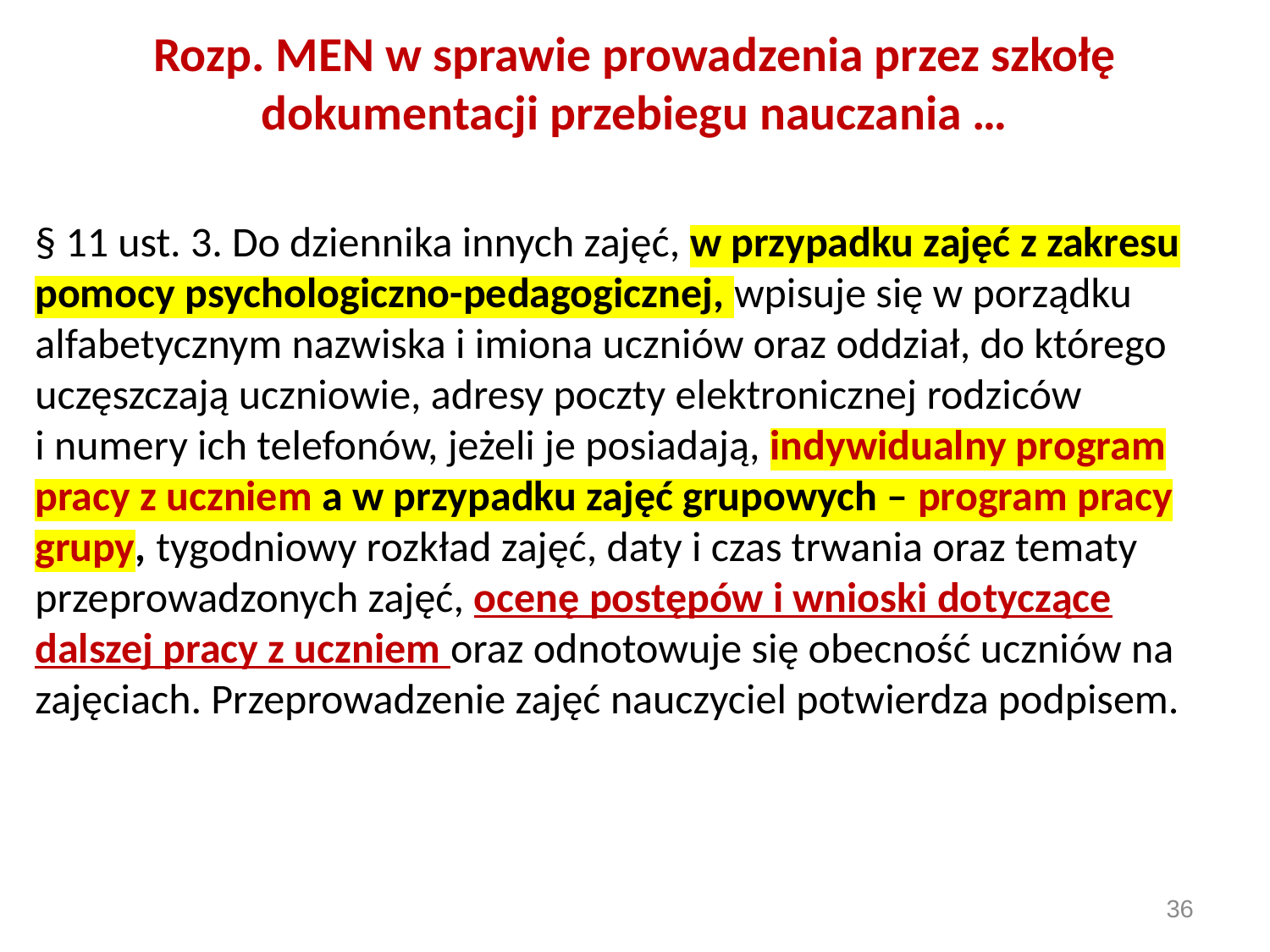

# Rozp. MEN w sprawie prowadzenia przez szkołę dokumentacji przebiegu nauczania …

§ 11 ust. 3. Do dziennika innych zajęć, w przypadku zajęć z zakresu pomocy psychologiczno-pedagogicznej, wpisuje się w porządku alfabetycznym nazwiska i imiona uczniów oraz oddział, do którego uczęszczają uczniowie, adresy poczty elektronicznej rodziców
i numery ich telefonów, jeżeli je posiadają, indywidualny program pracy z uczniem a w przypadku zajęć grupowych – program pracy grupy, tygodniowy rozkład zajęć, daty i czas trwania oraz tematy przeprowadzonych zajęć, ocenę postępów i wnioski dotyczące dalszej pracy z uczniem oraz odnotowuje się obecność uczniów na zajęciach. Przeprowadzenie zajęć nauczyciel potwierdza podpisem.
36